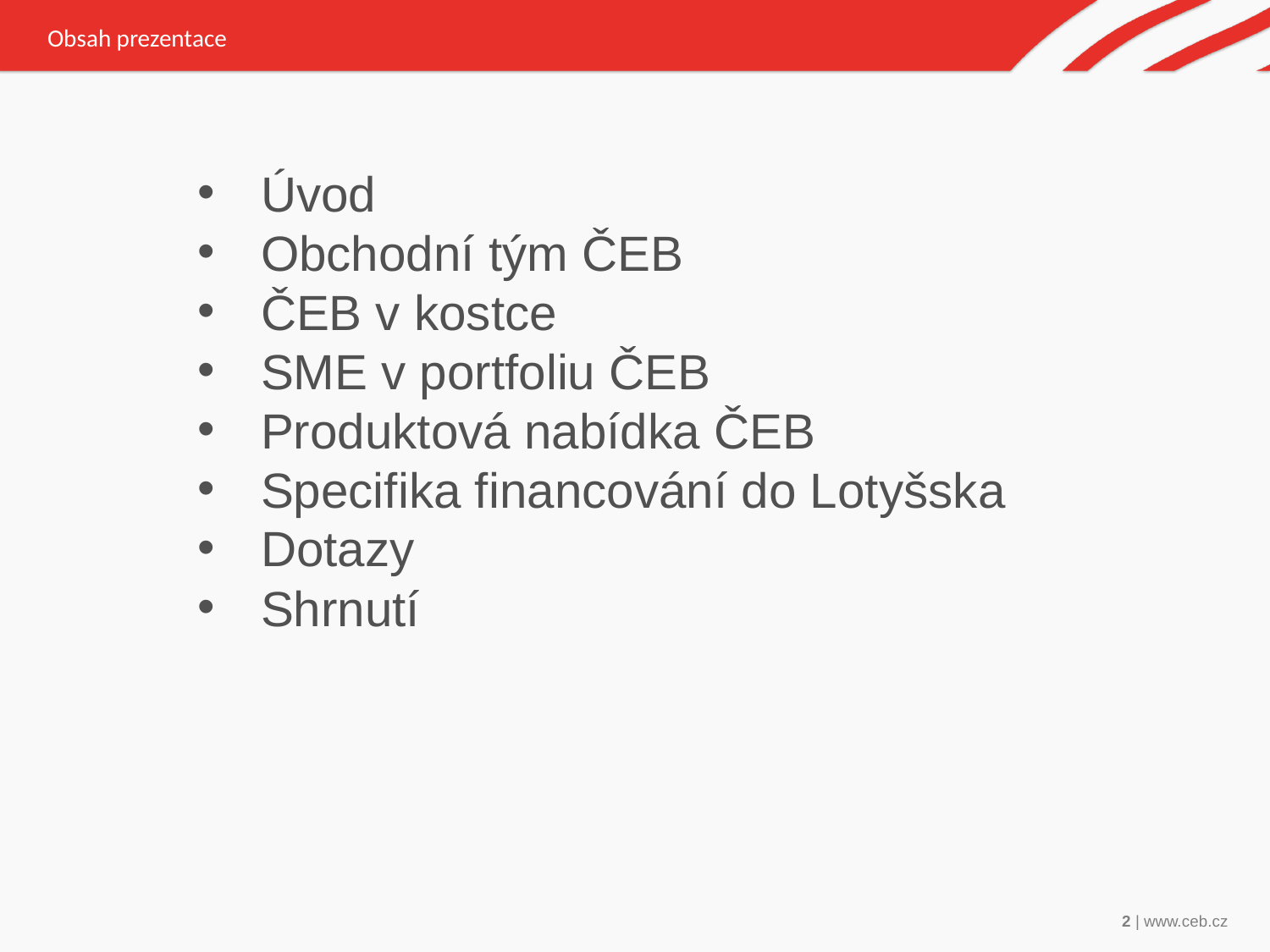

Obsah prezentace
Úvod
Obchodní tým ČEB
ČEB v kostce
SME v portfoliu ČEB
Produktová nabídka ČEB
Specifika financování do Lotyšska
Dotazy
Shrnutí